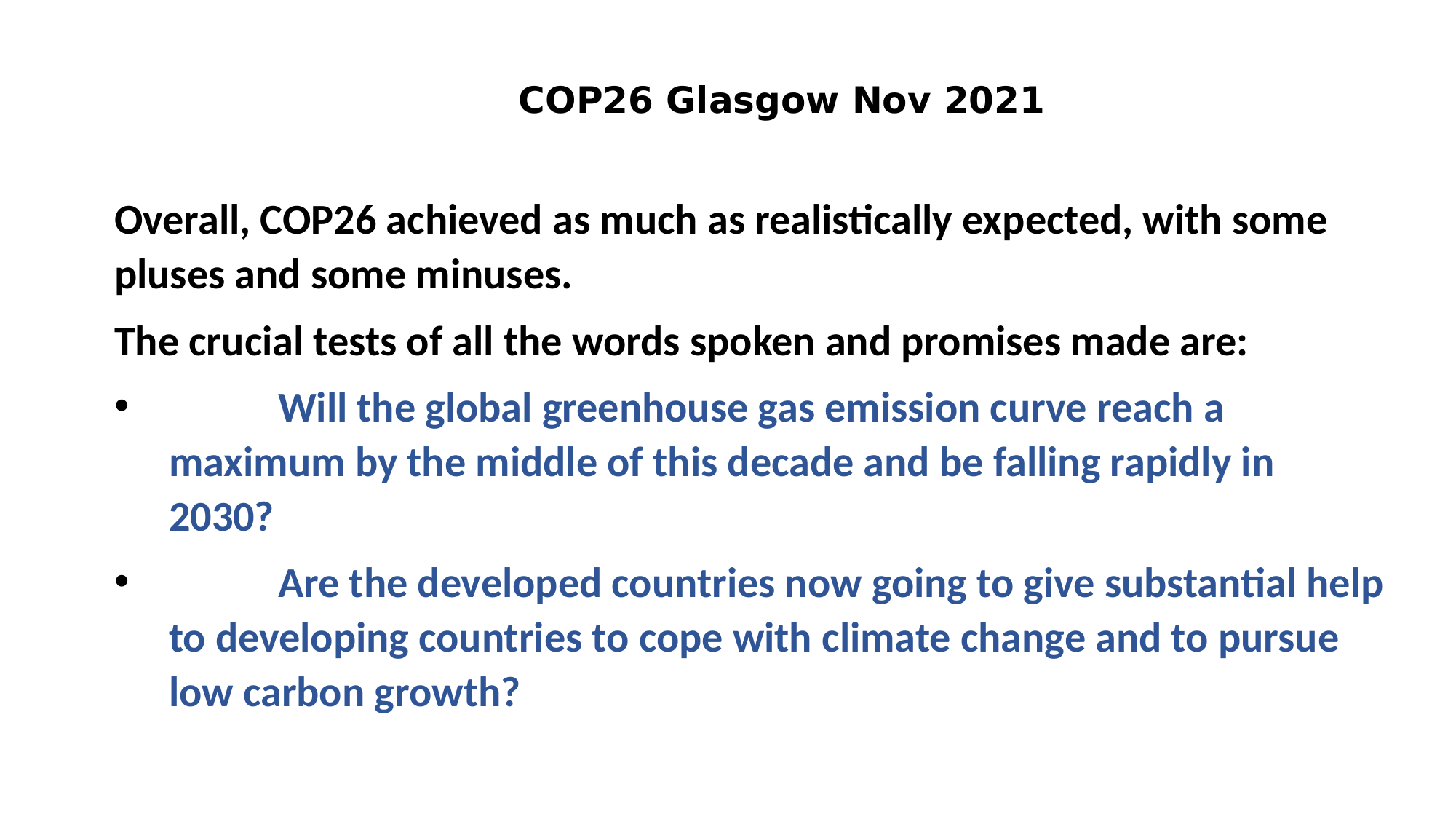

COP26 Glasgow Nov 2021
Overall, COP26 achieved as much as realistically expected, with some pluses and some minuses.
The crucial tests of all the words spoken and promises made are:
 	Will the global greenhouse gas emission curve reach a maximum by the middle of this decade and be falling rapidly in 2030?
 	Are the developed countries now going to give substantial help to developing countries to cope with climate change and to pursue low carbon growth?